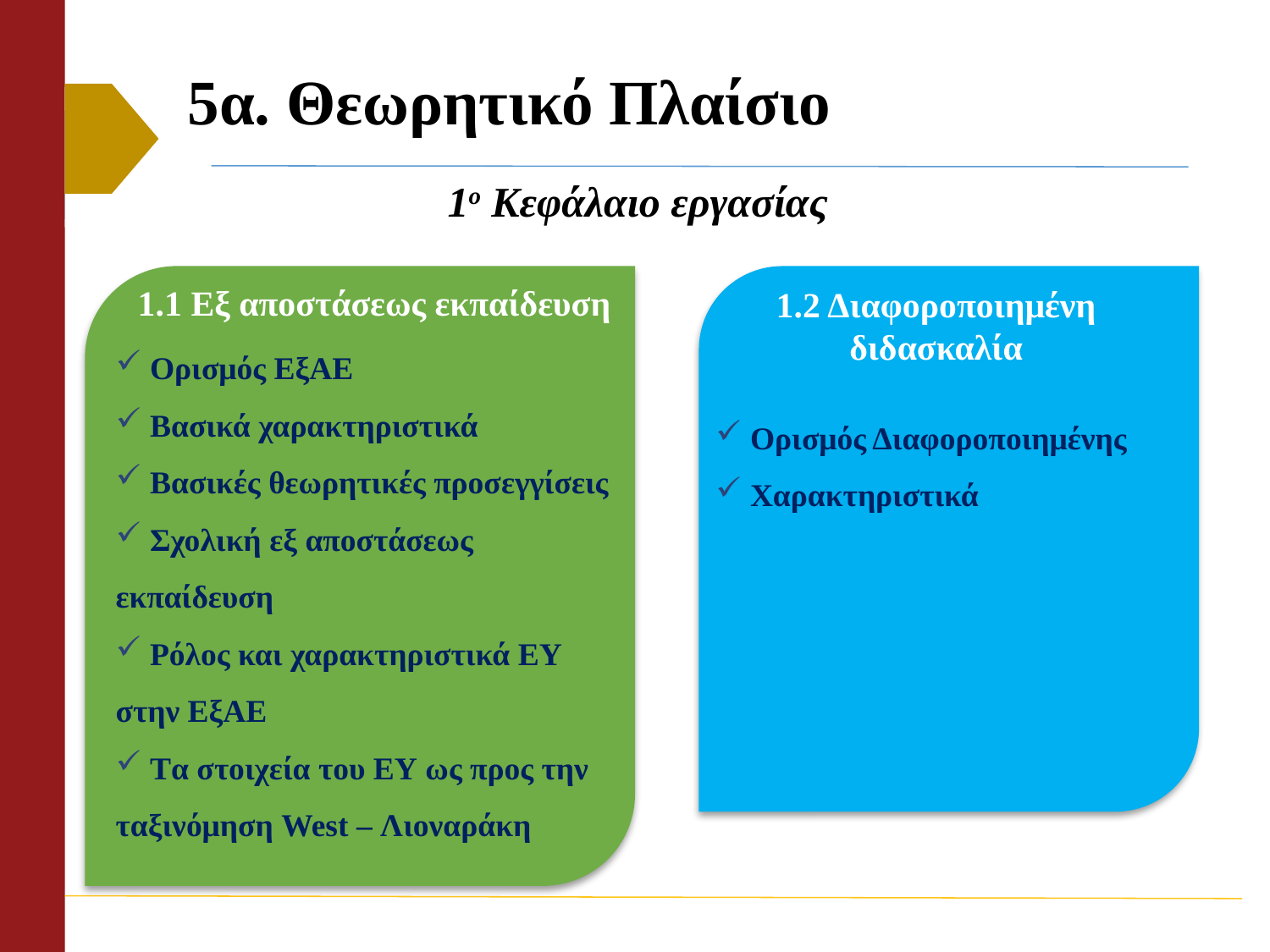

# 5α. Θεωρητικό Πλαίσιο
1ο Κεφάλαιο εργασίας
1.1 Εξ αποστάσεως εκπαίδευση

 Ορισμός ΕξΑΕ
 Βασικά χαρακτηριστικά
 Βασικές θεωρητικές προσεγγίσεις
 Σχολική εξ αποστάσεως εκπαίδευση
 Ρόλος και χαρακτηριστικά ΕΥ στην ΕξΑΕ
 Tα στοιχεία του ΕΥ ως προς την ταξινόμηση West – Λιοναράκη

1.2 Διαφοροποιημένη διδασκαλία

 Ορισμός Διαφοροποιημένης
 Χαρακτηριστικά